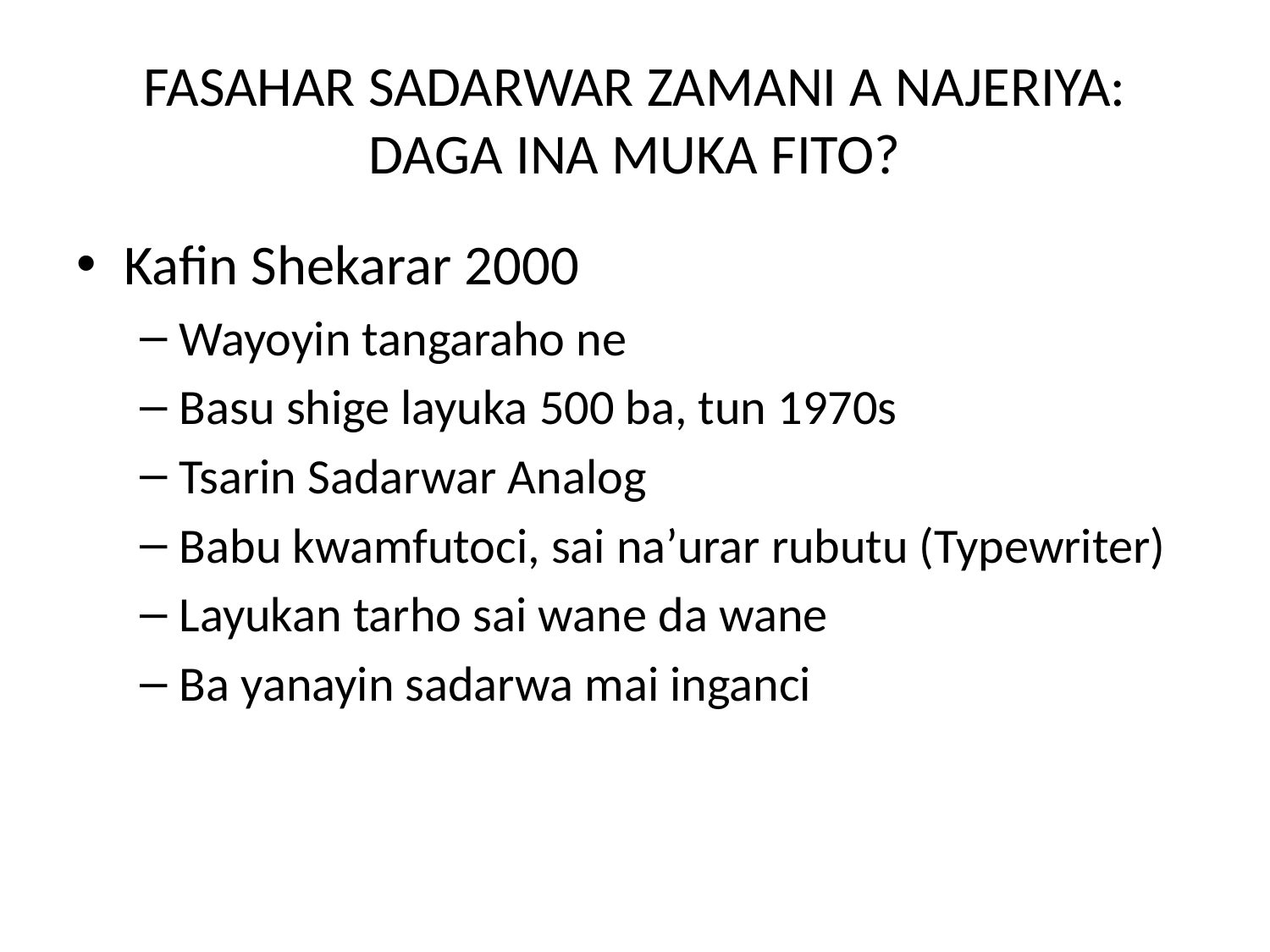

# FASAHAR SADARWAR ZAMANI A NAJERIYA: DAGA INA MUKA FITO?
Kafin Shekarar 2000
Wayoyin tangaraho ne
Basu shige layuka 500 ba, tun 1970s
Tsarin Sadarwar Analog
Babu kwamfutoci, sai na’urar rubutu (Typewriter)
Layukan tarho sai wane da wane
Ba yanayin sadarwa mai inganci